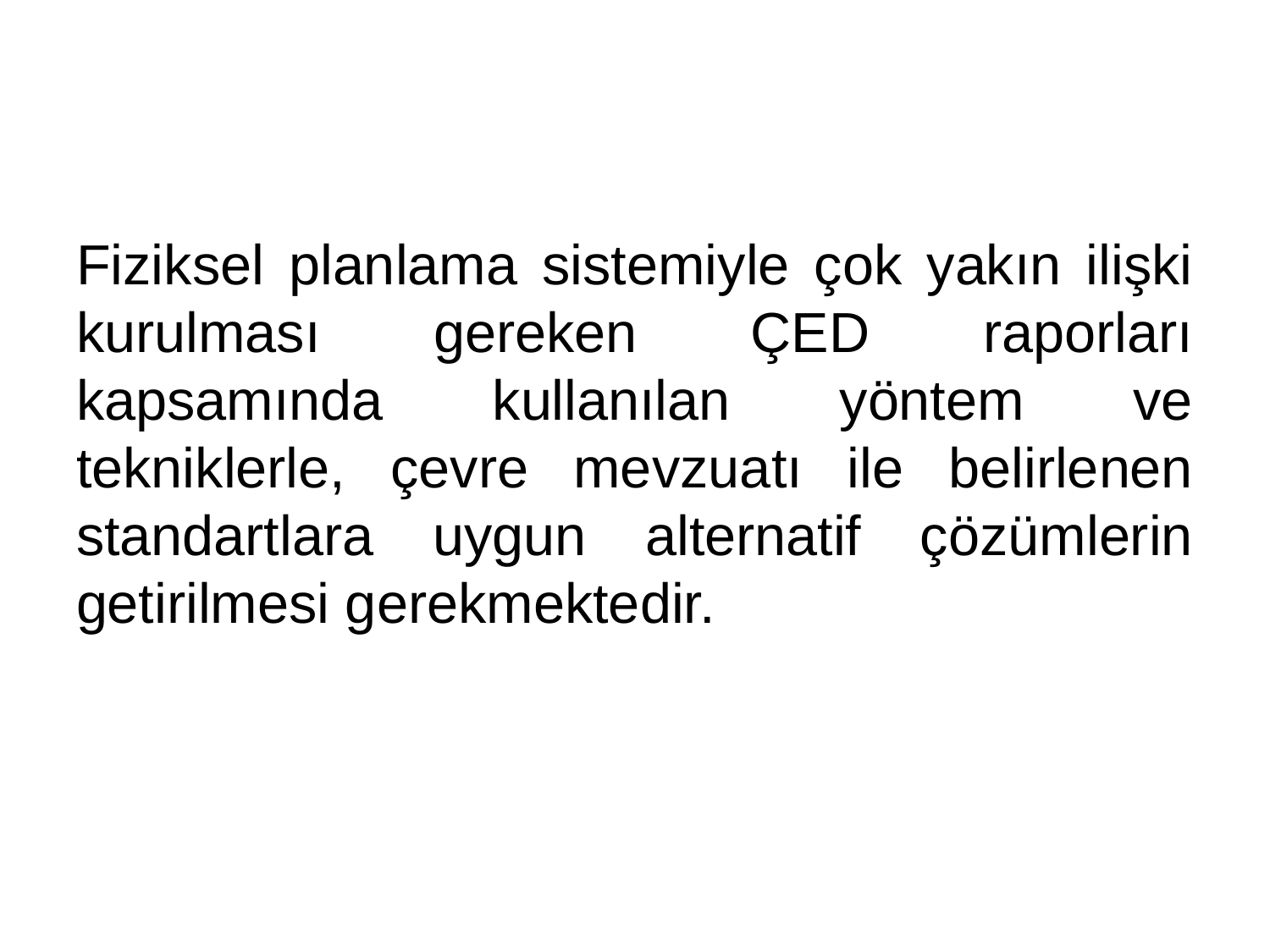

#
Fiziksel planlama sistemiyle çok yakın ilişki kurulması gereken ÇED raporları kapsamında kullanılan yöntem ve tekniklerle, çevre mevzuatı ile belirlenen standartlara uygun alternatif çözümlerin getirilmesi gerekmektedir.